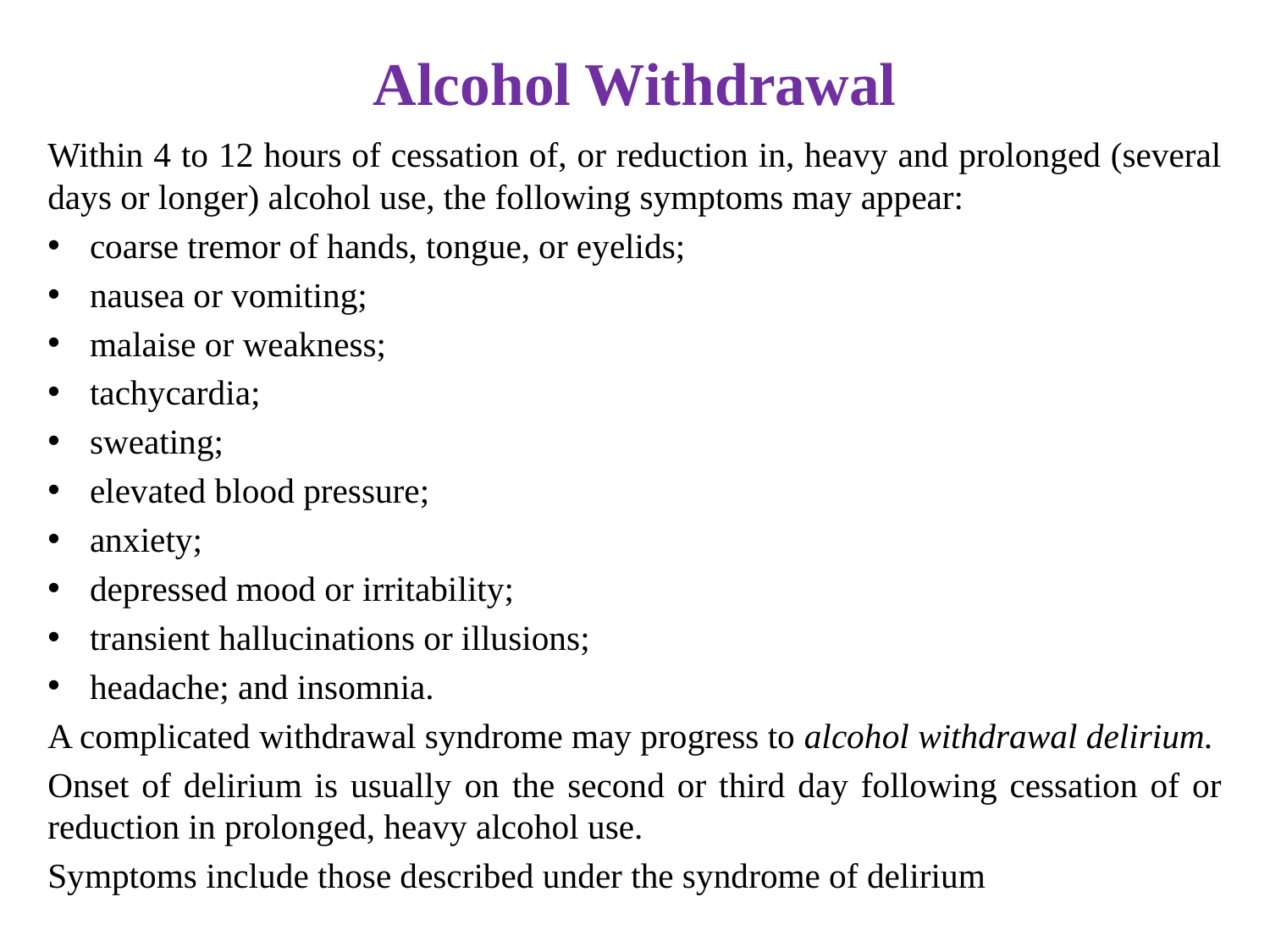

# Alcohol Withdrawal
Within 4 to 12 hours of cessation of, or reduction in, heavy and prolonged (several days or longer) alcohol use, the following symptoms may appear:
coarse tremor of hands, tongue, or eyelids;
nausea or vomiting;
malaise or weakness;
tachycardia;
sweating;
elevated blood pressure;
anxiety;
depressed mood or irritability;
transient hallucinations or illusions;
headache; and insomnia.
A complicated withdrawal syndrome may progress to alcohol withdrawal delirium.
Onset of delirium is usually on the second or third day following cessation of or reduction in prolonged, heavy alcohol use.
Symptoms include those described under the syndrome of delirium